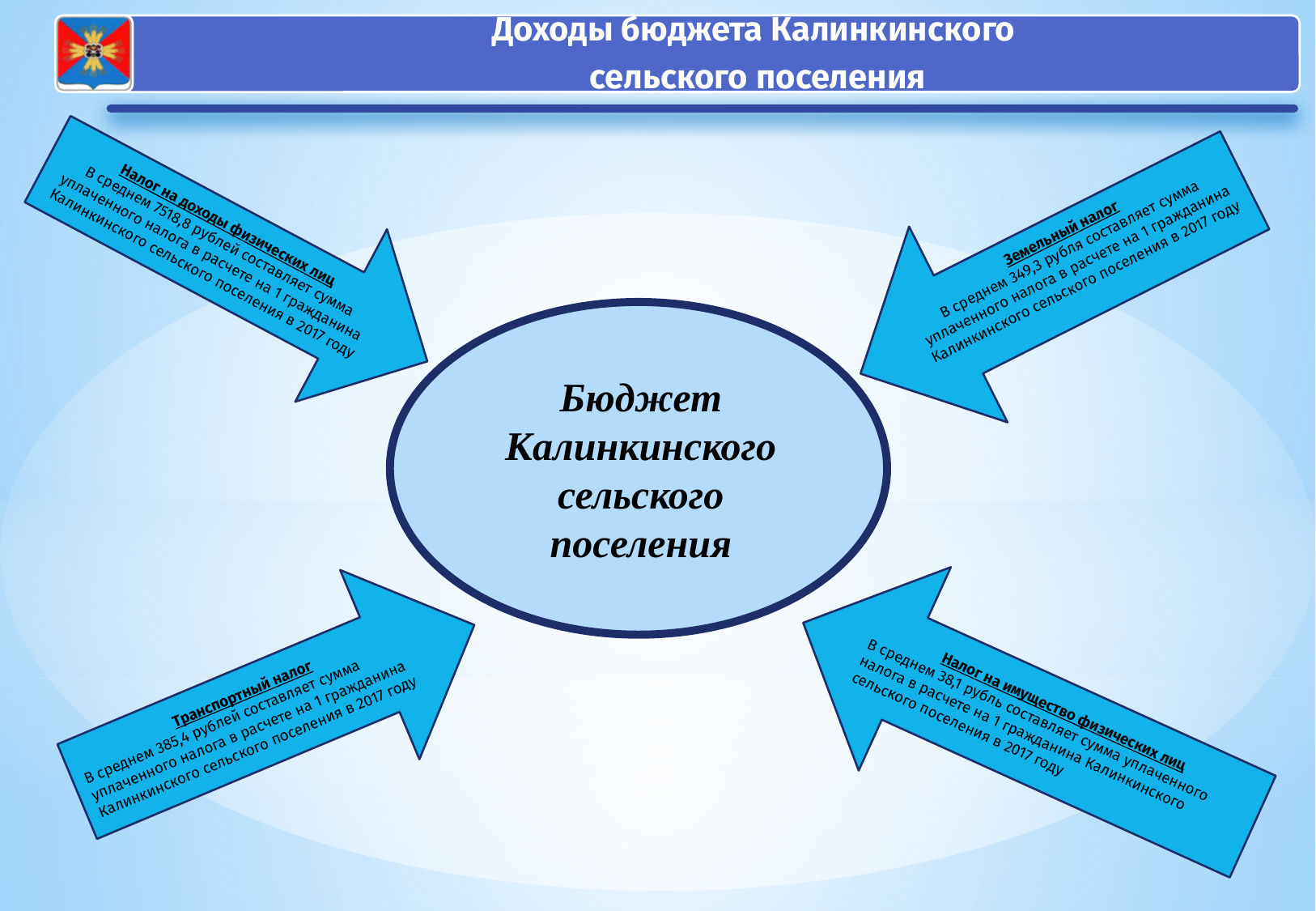

Доходы бюджета Калинкинского
сельского поселения
Налог на доходы физических лиц
В среднем 7518,8 рублей составляет сумма уплаченного налога в расчете на 1 гражданина Калинкинского сельского поселения в 2017 году
Земельный налог
В среднем 349,3 рубля составляет сумма уплаченного налога в расчете на 1 гражданина Калинкинского сельского поселения в 2017 году

Бюджет Калинкинского сельского поселения
Транспортный налог
В среднем 385,4 рублей составляет сумма уплаченного налога в расчете на 1 гражданина Калинкинского сельского поселения в 2017 году
Налог на имущество физических лиц
В среднем 38,1 рубль составляет сумма уплаченного налога в расчете на 1 гражданина Калинкинского сельского поселения в 2017 году